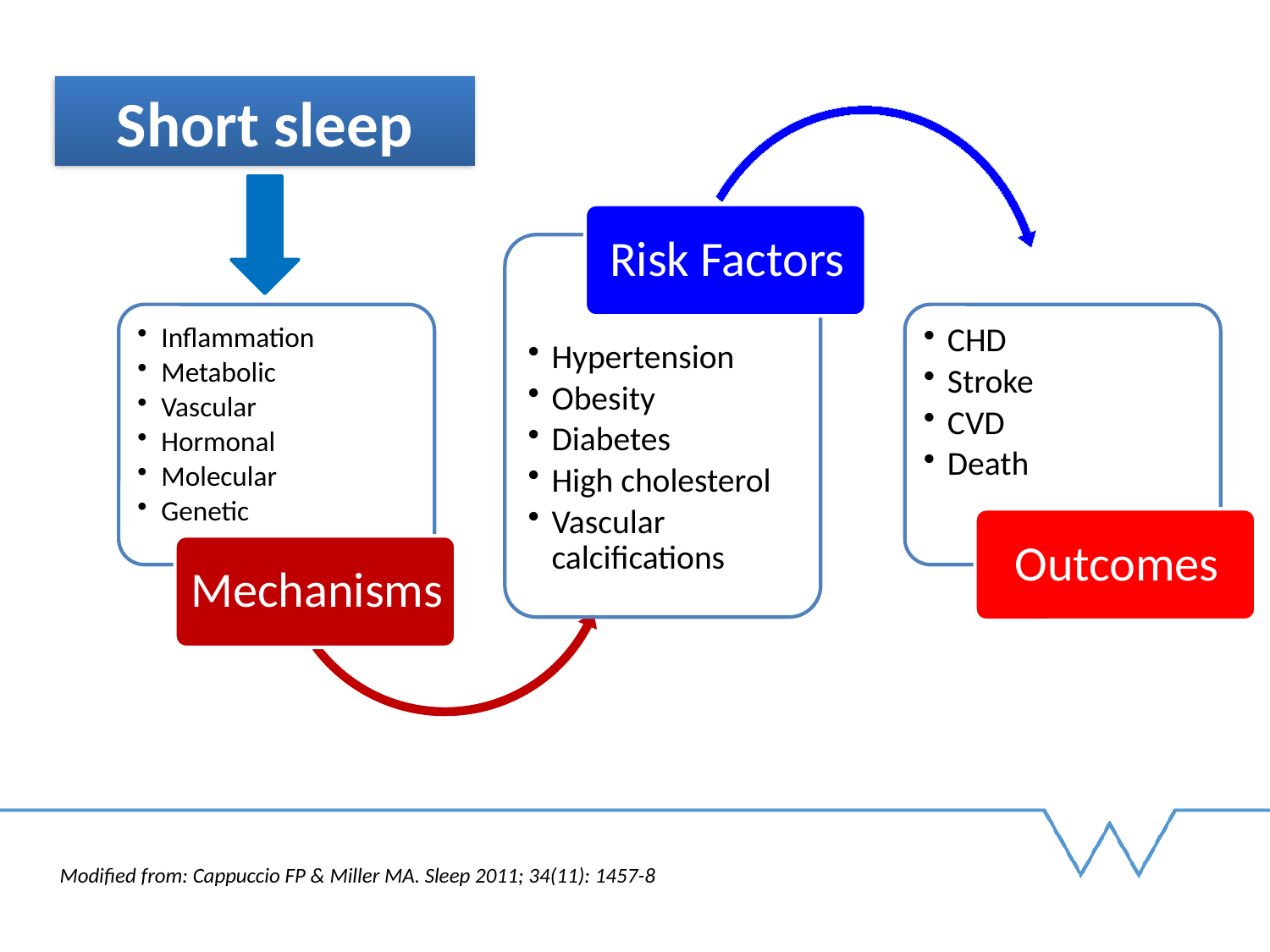

Short sleep
Inflammation
Metabolic
Vascular
Hormonal
Molecular
Genetic
Mechanisms
Hypertension
Obesity
Diabetes
High cholesterol
Vascular calcifications
Risk Factors
CHD
Stroke
CVD
Death
Outcomes

Modified from: Cappuccio FP & Miller MA. Sleep 2011; 34(11): 1457-8